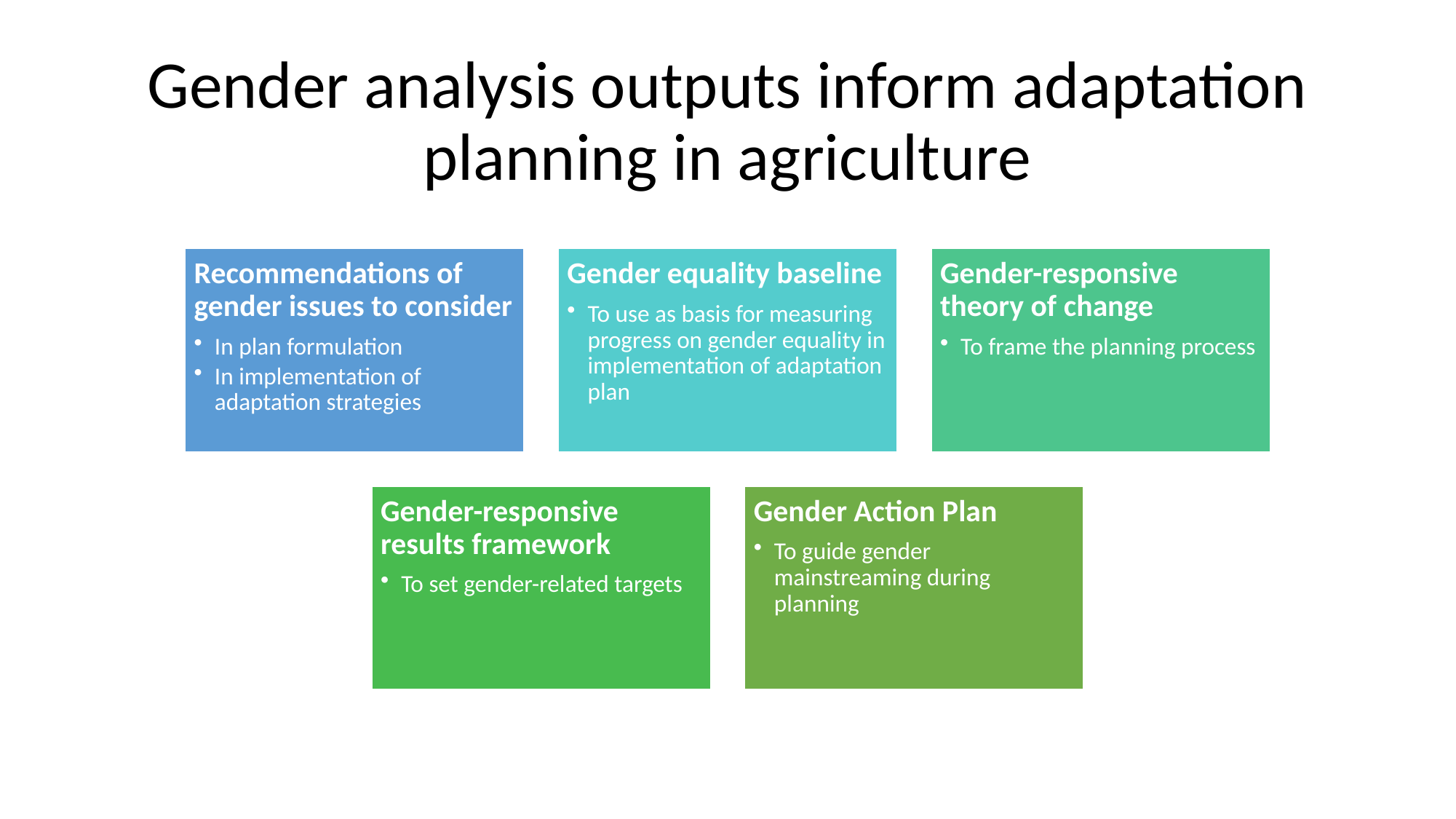

# Gender analysis outputs inform adaptation planning in agriculture
Recommendations of gender issues to consider
In plan formulation
In implementation of adaptation strategies
Gender equality baseline
To use as basis for measuring progress on gender equality in implementation of adaptation plan
Gender-responsive theory of change
To frame the planning process
Gender-responsive results framework
To set gender-related targets
Gender Action Plan
To guide gender mainstreaming during planning